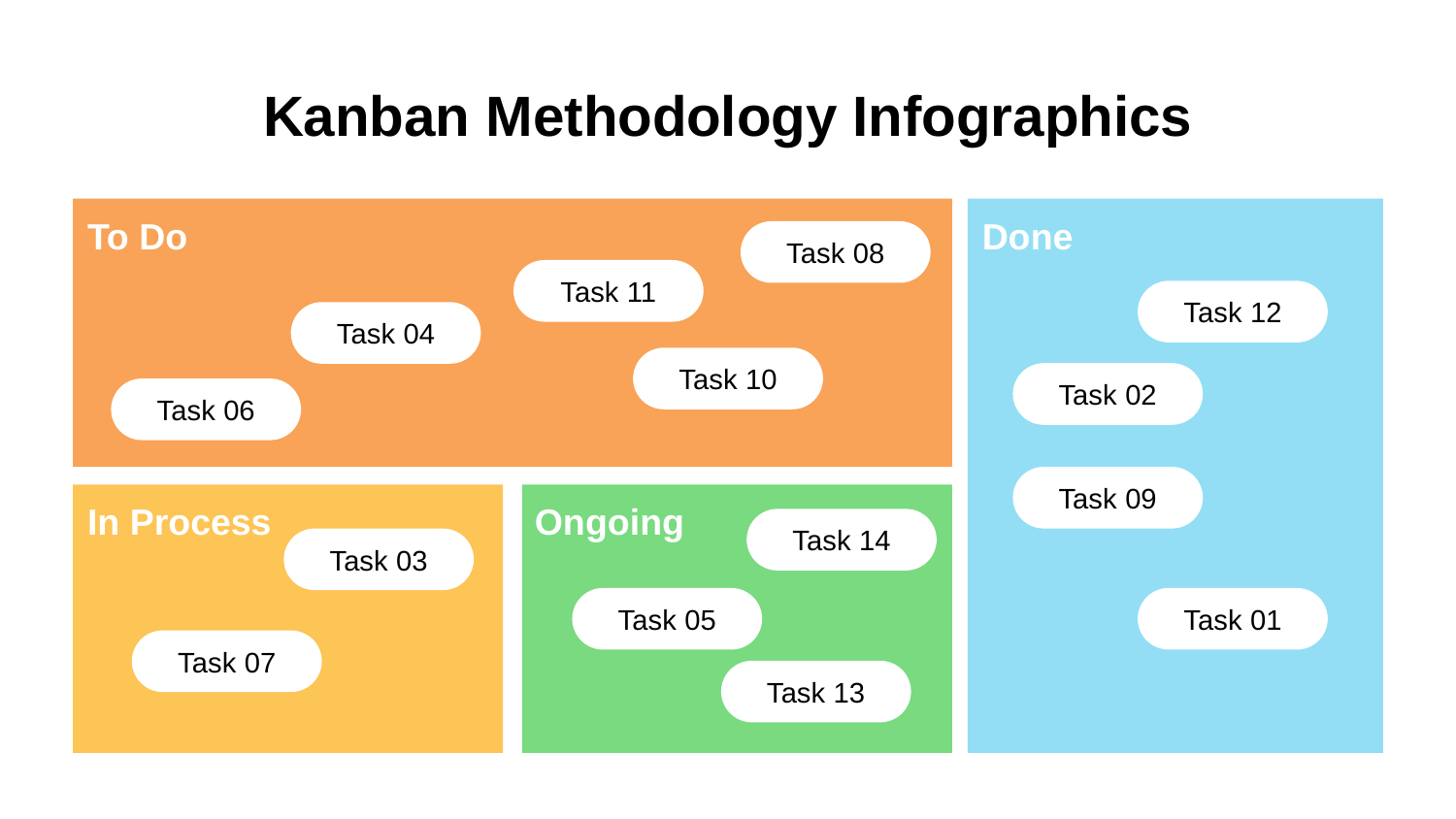

# Kanban Methodology Infographics
To Do

Done
Task 08
Task 11
Task 12
Task 04
Task 10
Task 02
Task 06
Task 09
In Process

Ongoing

Task 14
Task 03
Task 05
Task 01
Task 07
Task 13